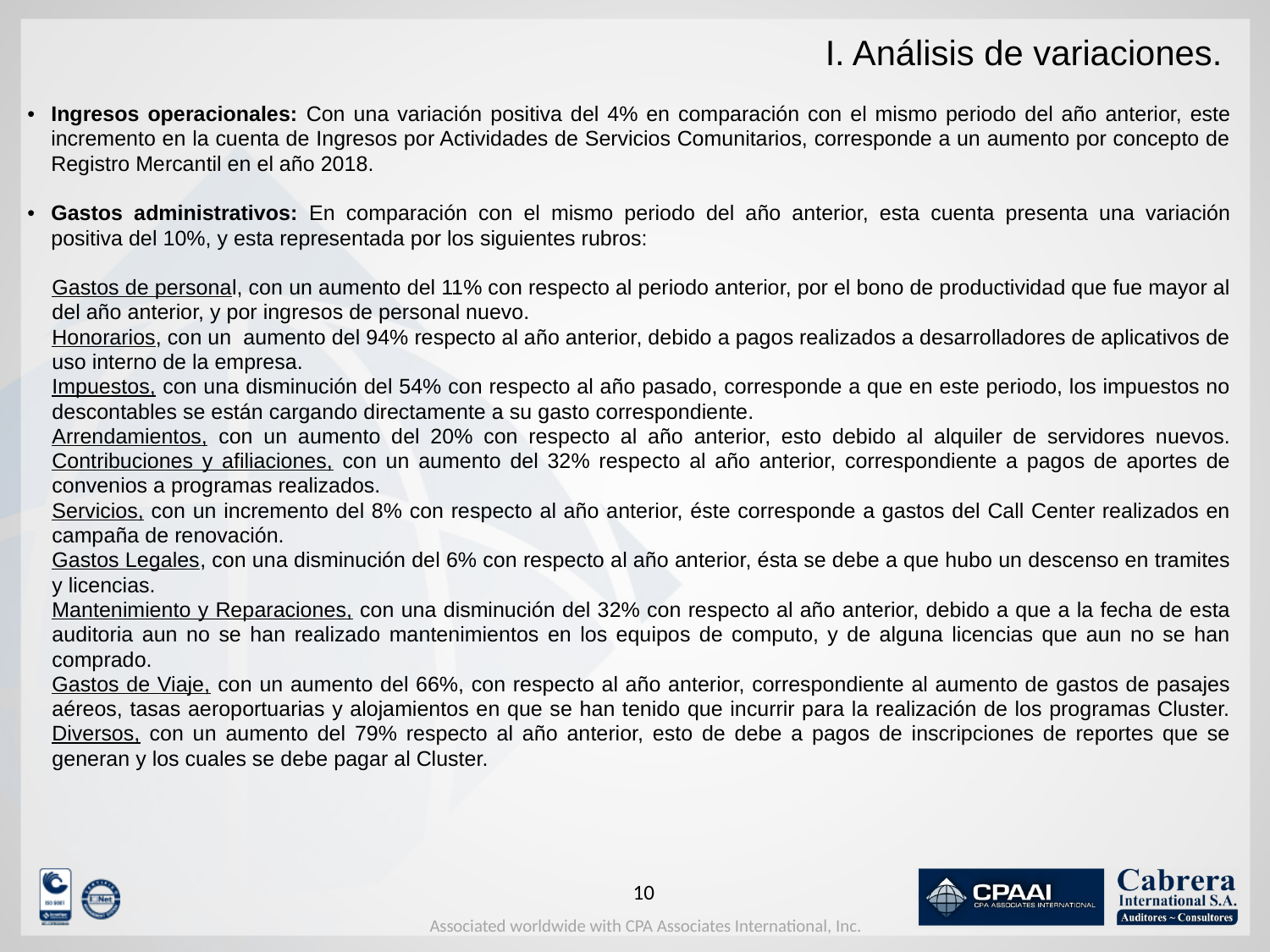

I. Análisis de variaciones.
Ingresos operacionales: Con una variación positiva del 4% en comparación con el mismo periodo del año anterior, este incremento en la cuenta de Ingresos por Actividades de Servicios Comunitarios, corresponde a un aumento por concepto de Registro Mercantil en el año 2018.

Gastos administrativos: En comparación con el mismo periodo del año anterior, esta cuenta presenta una variación positiva del 10%, y esta representada por los siguientes rubros:

Gastos de personal, con un aumento del 11% con respecto al periodo anterior, por el bono de productividad que fue mayor al del año anterior, y por ingresos de personal nuevo.
Honorarios, con un  aumento del 94% respecto al año anterior, debido a pagos realizados a desarrolladores de aplicativos de uso interno de la empresa.
Impuestos, con una disminución del 54% con respecto al año pasado, corresponde a que en este periodo, los impuestos no descontables se están cargando directamente a su gasto correspondiente.
Arrendamientos, con un aumento del 20% con respecto al año anterior, esto debido al alquiler de servidores nuevos. Contribuciones y afiliaciones, con un aumento del 32% respecto al año anterior, correspondiente a pagos de aportes de convenios a programas realizados.
Servicios, con un incremento del 8% con respecto al año anterior, éste corresponde a gastos del Call Center realizados en campaña de renovación.
Gastos Legales, con una disminución del 6% con respecto al año anterior, ésta se debe a que hubo un descenso en tramites y licencias.
Mantenimiento y Reparaciones, con una disminución del 32% con respecto al año anterior, debido a que a la fecha de esta auditoria aun no se han realizado mantenimientos en los equipos de computo, y de alguna licencias que aun no se han comprado.
Gastos de Viaje, con un aumento del 66%, con respecto al año anterior, correspondiente al aumento de gastos de pasajes aéreos, tasas aeroportuarias y alojamientos en que se han tenido que incurrir para la realización de los programas Cluster. Diversos, con un aumento del 79% respecto al año anterior, esto de debe a pagos de inscripciones de reportes que se generan y los cuales se debe pagar al Cluster.

10